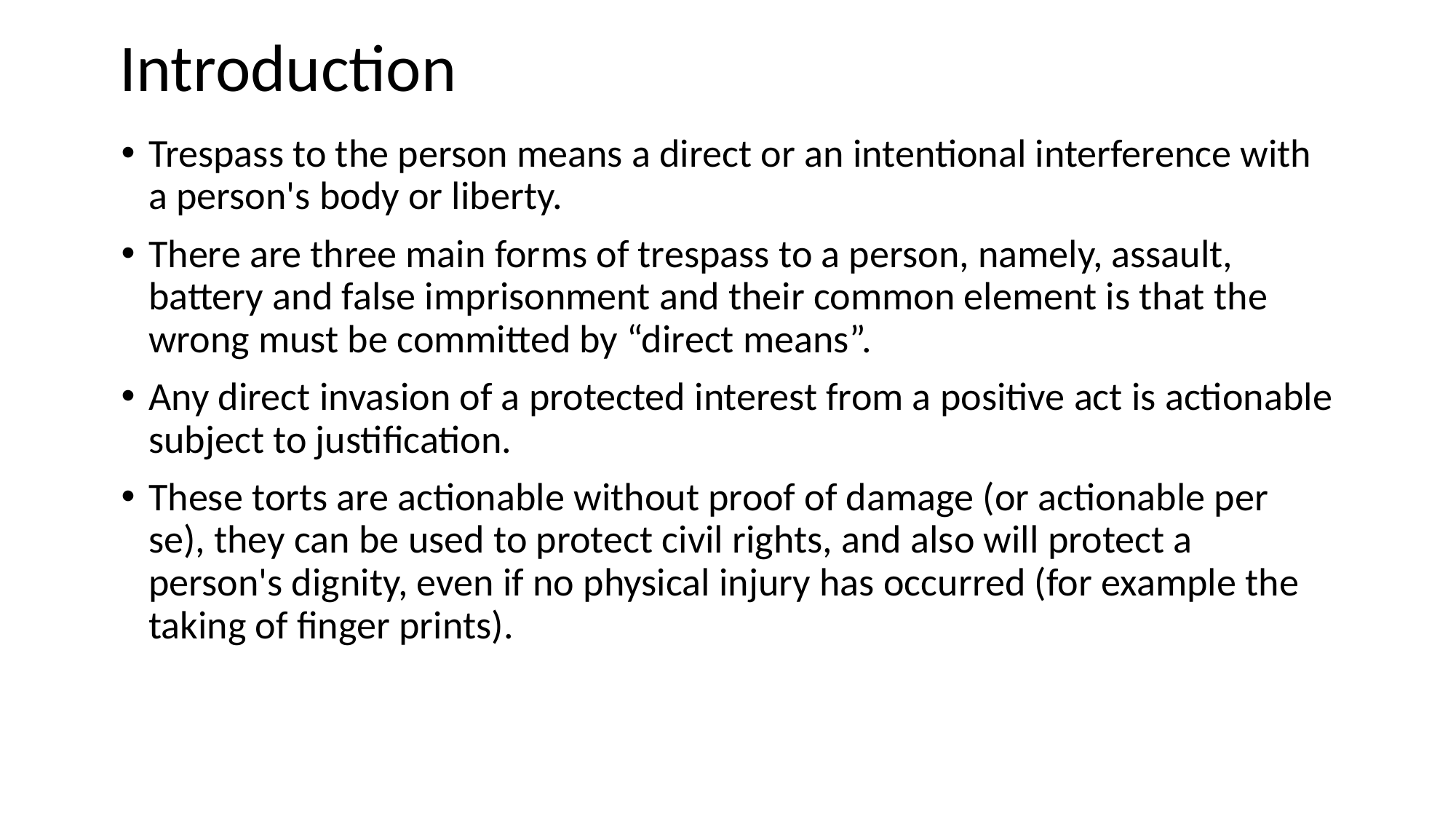

# Introduction
Trespass to the person means a direct or an intentional interference with a person's body or liberty.
There are three main forms of trespass to a person, namely, assault, battery and false imprisonment and their common element is that the wrong must be committed by “direct means”.
Any direct invasion of a protected interest from a positive act is actionable subject to justification.
These torts are actionable without proof of damage (or actionable per se), they can be used to protect civil rights, and also will protect a person's dignity, even if no physical injury has occurred (for example the taking of finger prints).